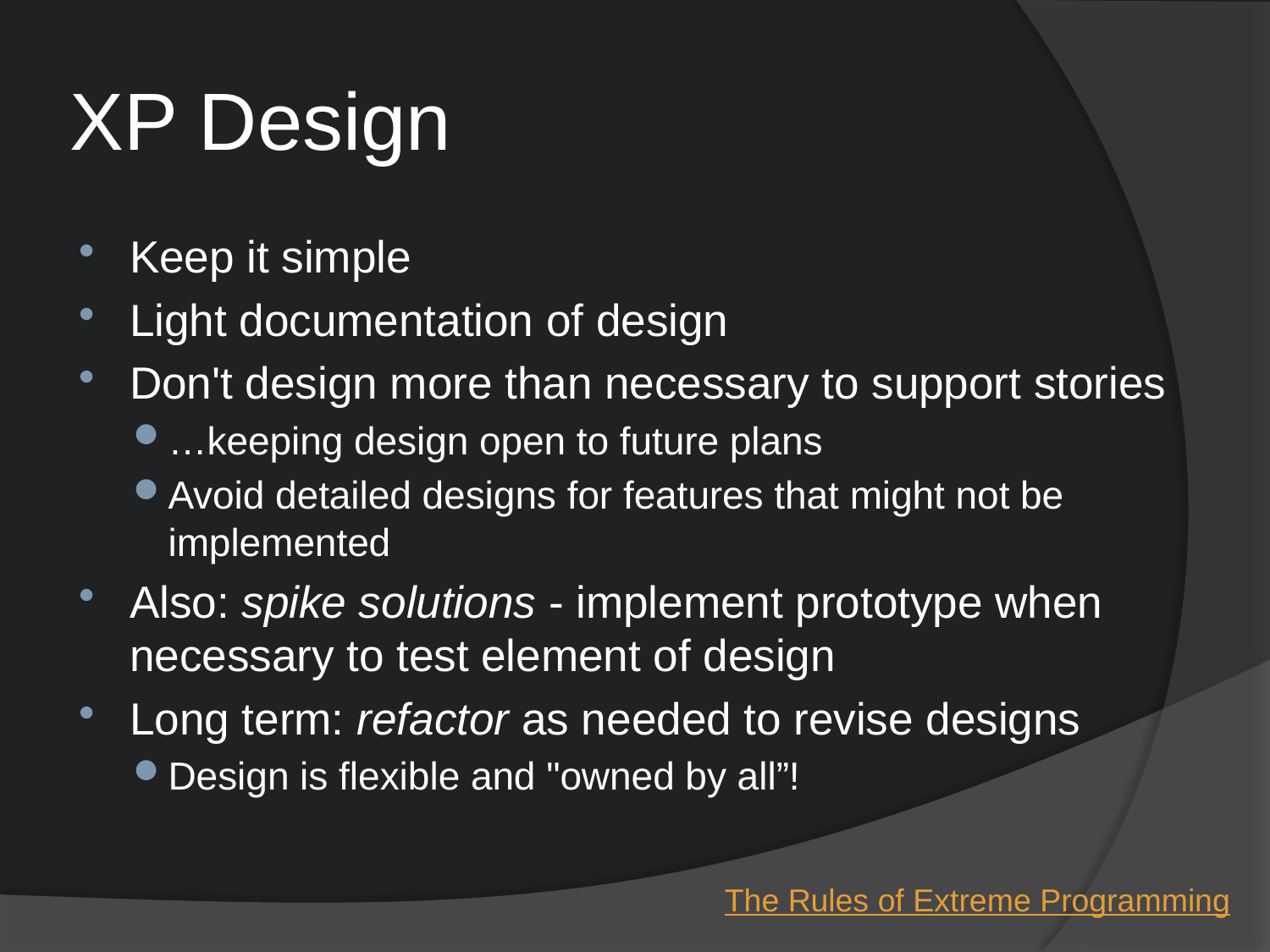

# XP Design
Keep it simple
Light documentation of design
Don't design more than necessary to support stories
…keeping design open to future plans
Avoid detailed designs for features that might not be implemented
Also: spike solutions - implement prototype when necessary to test element of design
Long term: refactor as needed to revise designs
Design is flexible and "owned by all”!
The Rules of Extreme Programming